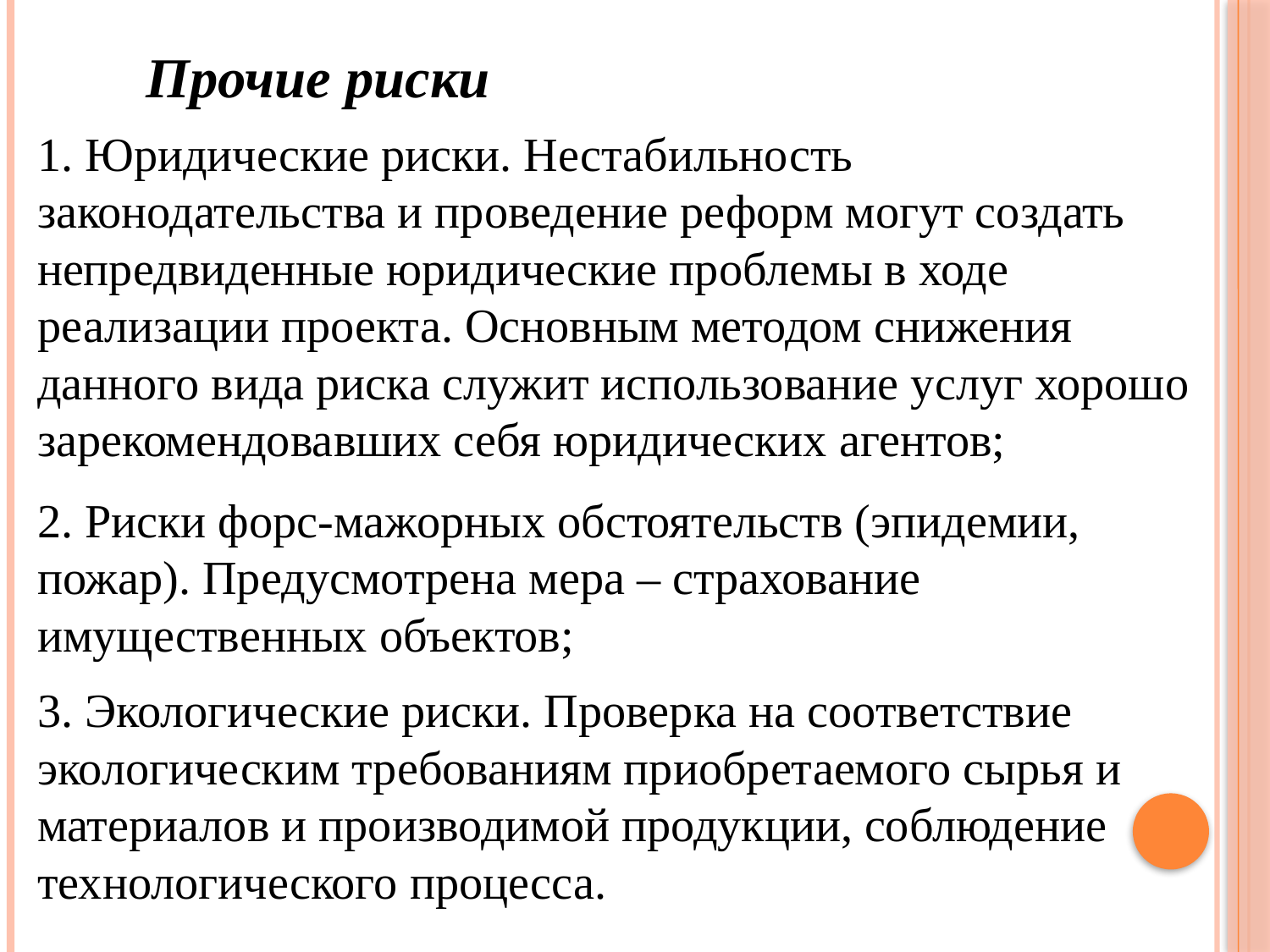

Прочие риски
1. Юридические риски. Нестабильность законодательства и проведение реформ могут создать непредвиденные юридические проблемы в ходе реализации проекта. Основным методом снижения данного вида риска служит использование услуг хорошо зарекомендовавших себя юридических агентов;
2. Риски форс-мажорных обстоятельств (эпидемии, пожар). Предусмотрена мера – страхование имущественных объектов;
3. Экологические риски. Проверка на соответствие экологическим требованиям приобретаемого сырья и материалов и производимой продукции, соблюдение технологического процесса.